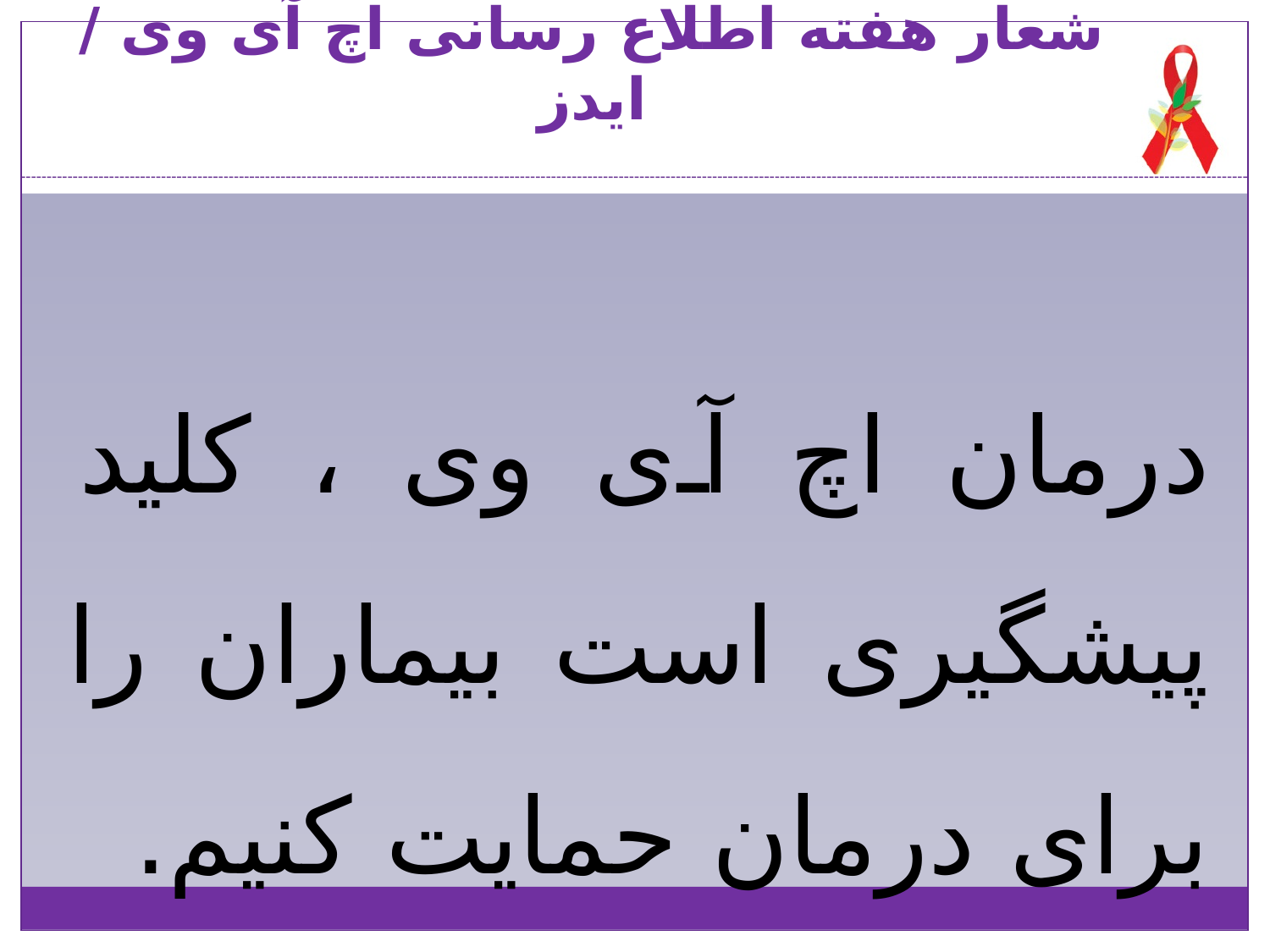

# شعار هفته اطلاع رسانی اچ آی وی / ایدز
درمان اچ آی وی ، کلید پیشگیری است بیماران را برای درمان حمایت کنیم.